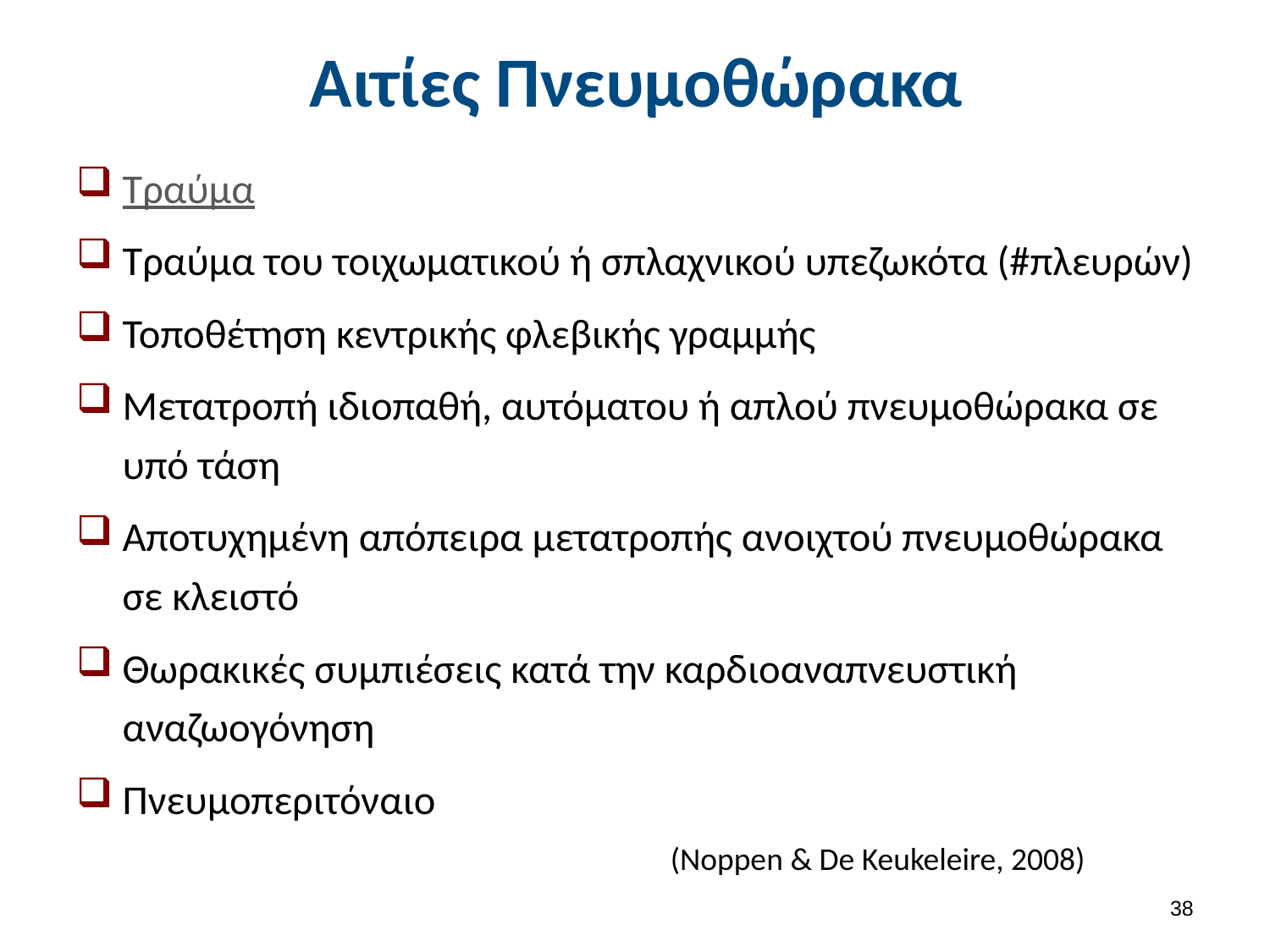

# Αιτίες Πνευμοθώρακα
Tραύμα
Τραύμα του τοιχωματικού ή σπλαχνικού υπεζωκότα (#πλευρών)
Τοποθέτηση κεντρικής φλεβικής γραμμής
Μετατροπή ιδιοπαθή, αυτόματου ή απλού πνευμοθώρακα σε υπό τάση
Αποτυχημένη απόπειρα μετατροπής ανοιχτού πνευμοθώρακα σε κλειστό
Θωρακικές συμπιέσεις κατά την καρδιοαναπνευστική αναζωογόνηση
Πνευμοπεριτόναιο
(Noppen & De Keukeleire, 2008)
38